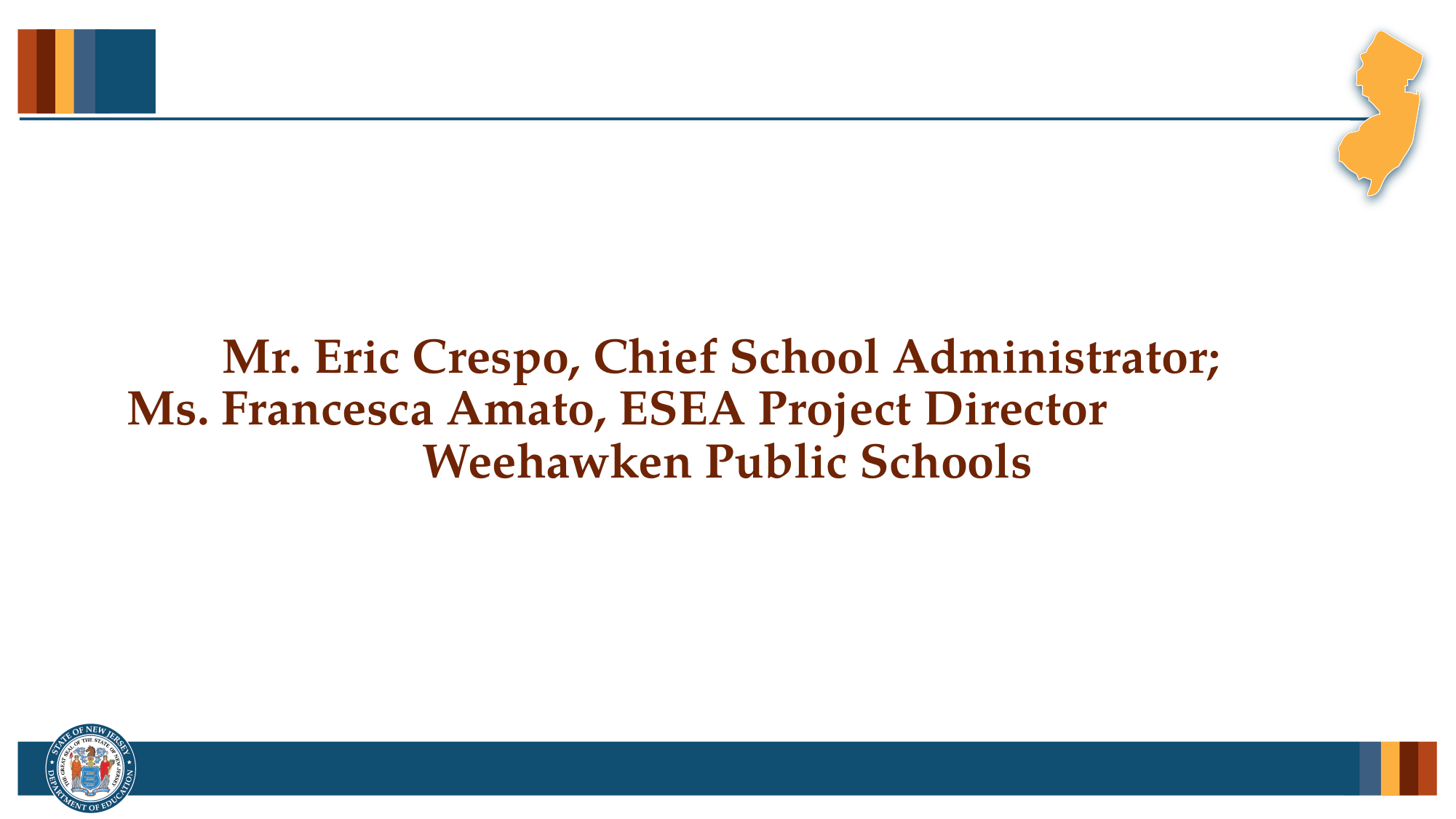

# Mr. Eric Crespo, Chief School Administrator; Ms. Francesca Amato, ESEA Project Director Weehawken Public Schools